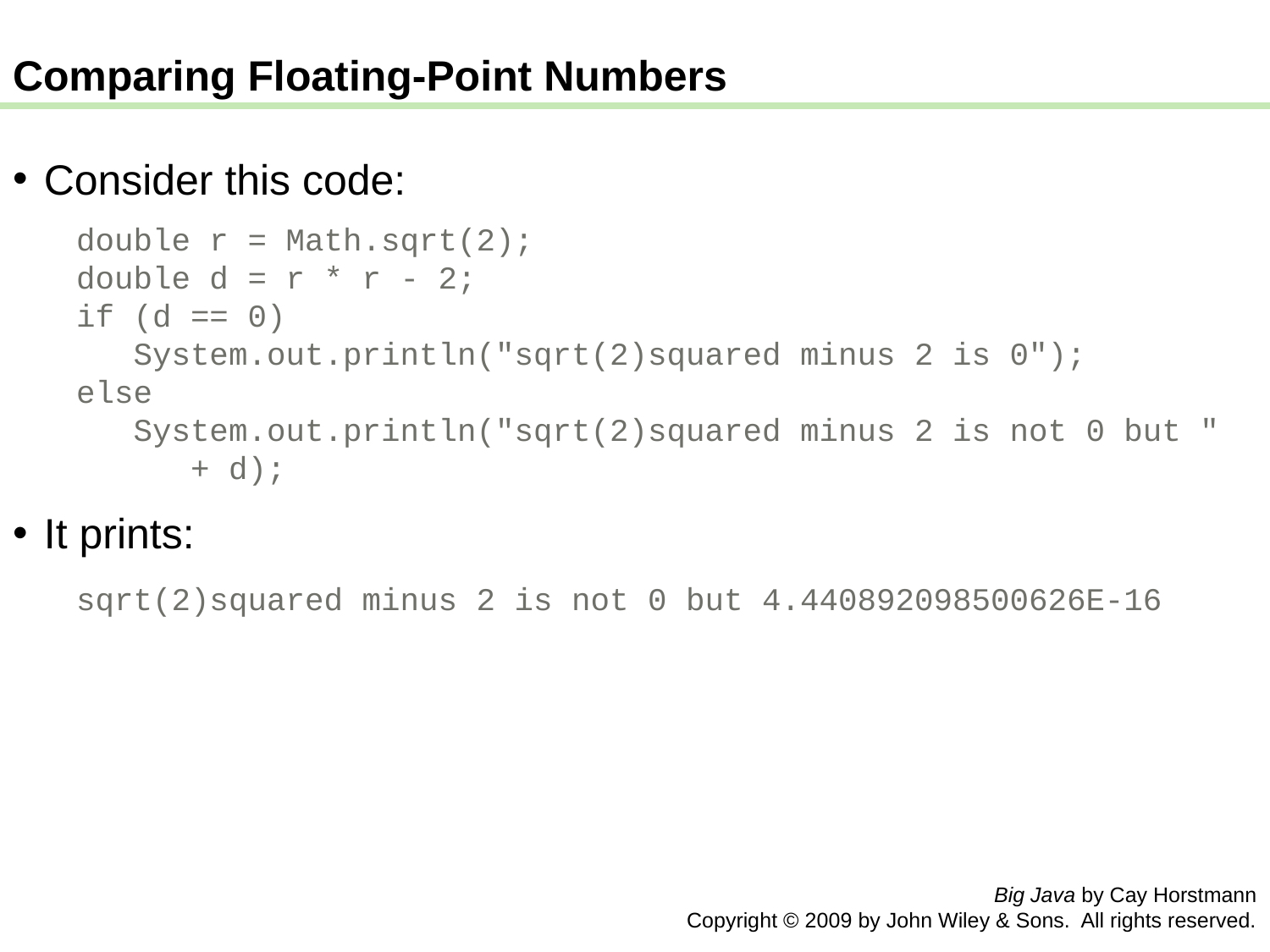

Comparing Floating-Point Numbers
Consider this code:
double r = Math.sqrt(2);
double d = r * r - 2;
if (d == 0)
   System.out.println("sqrt(2)squared minus 2 is 0");
else
   System.out.println("sqrt(2)squared minus 2 is not 0 but "
      + d);
It prints:
sqrt(2)squared minus 2 is not 0 but 4.440892098500626E-16
Big Java by Cay Horstmann
 Copyright © 2009 by John Wiley & Sons.  All rights reserved.